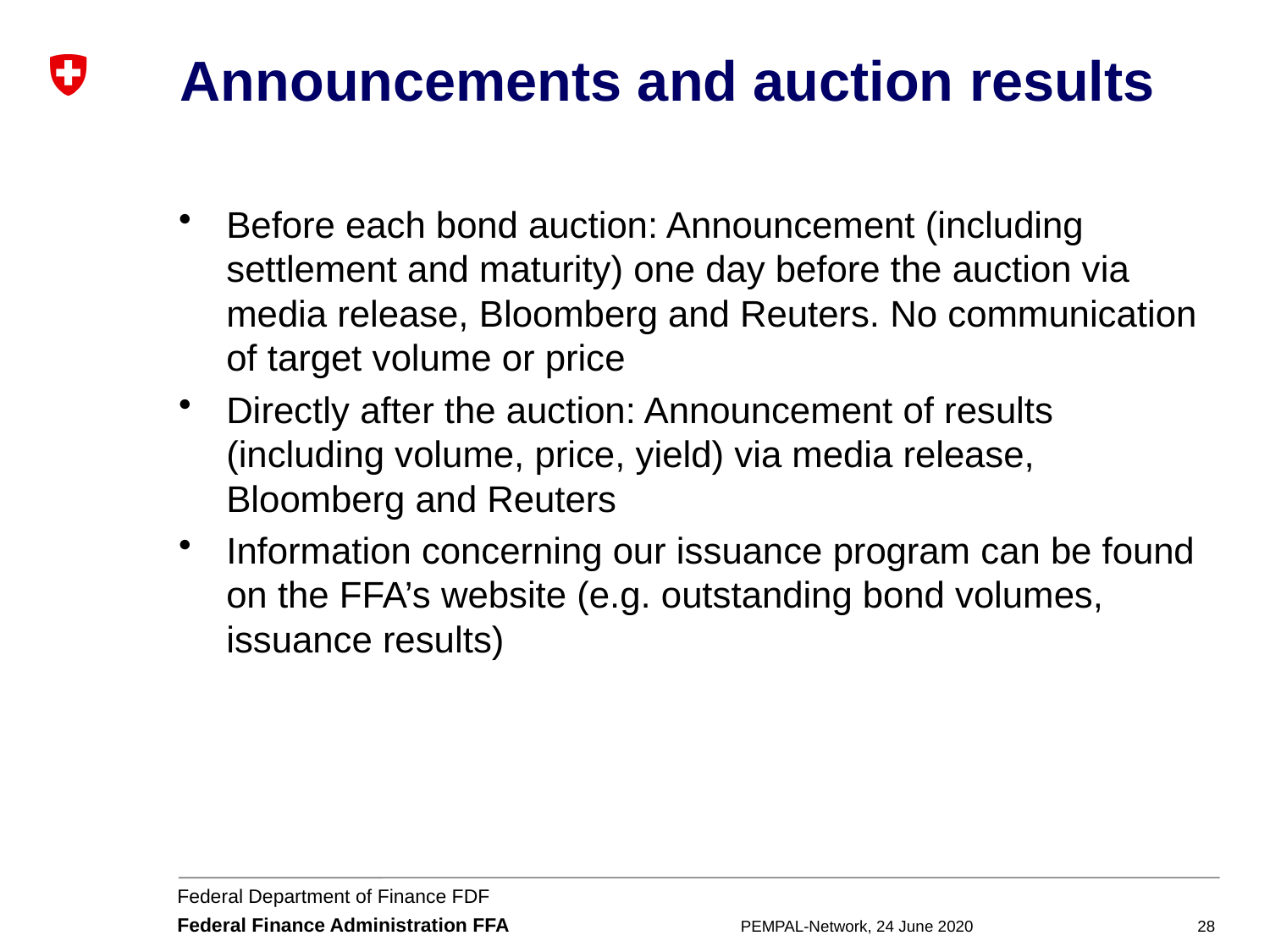

# Announcements and auction results
Before each bond auction: Announcement (including settlement and maturity) one day before the auction via media release, Bloomberg and Reuters. No communication of target volume or price
Directly after the auction: Announcement of results (including volume, price, yield) via media release, Bloomberg and Reuters
Information concerning our issuance program can be found on the FFA’s website (e.g. outstanding bond volumes, issuance results)
PEMPAL-Network, 24 June 2020